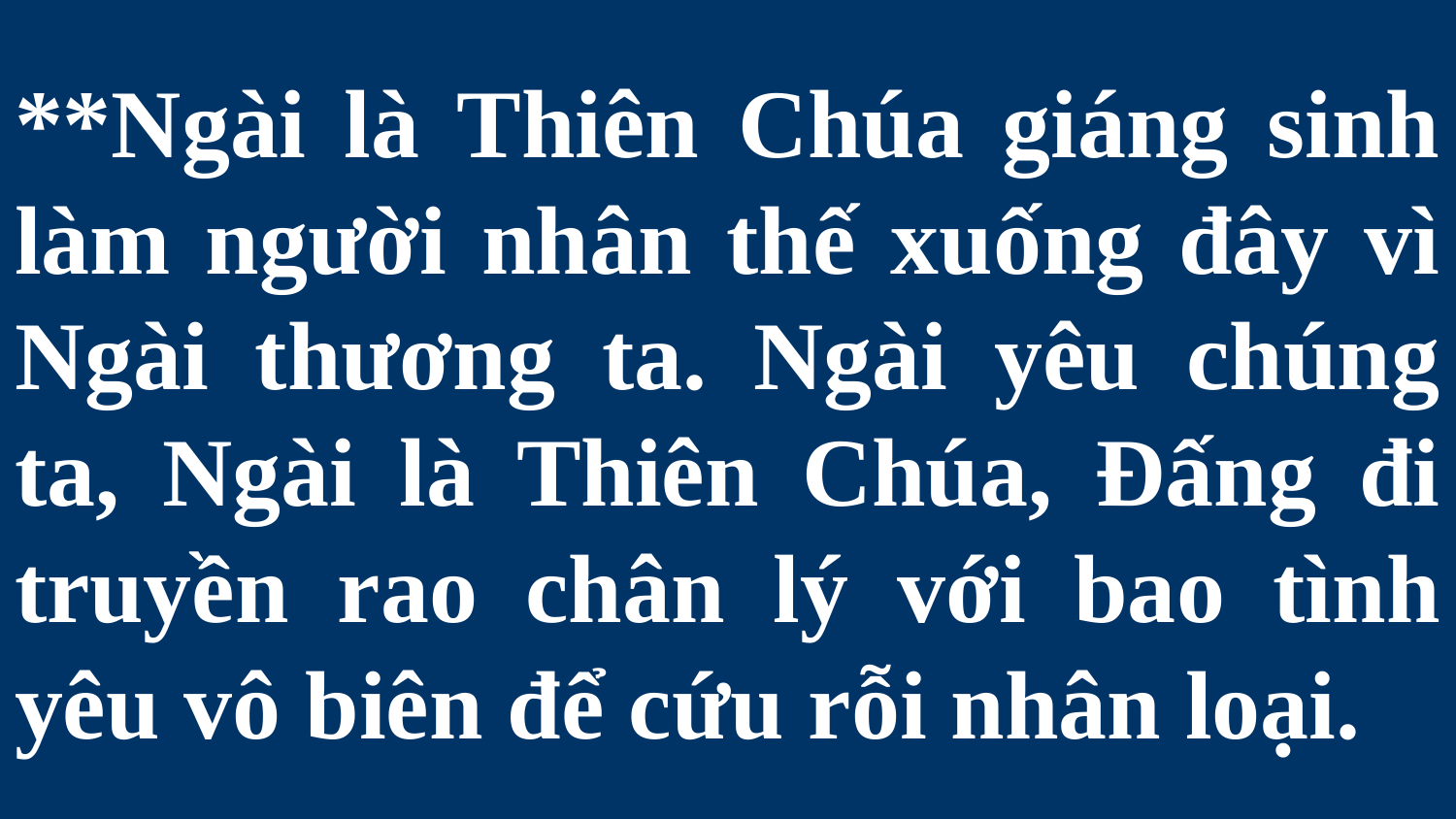

# **Ngài là Thiên Chúa giáng sinh làm người nhân thế xuống đây vì Ngài thương ta. Ngài yêu chúng ta, Ngài là Thiên Chúa, Đấng đi truyền rao chân lý với bao tình yêu vô biên để cứu rỗi nhân loại.